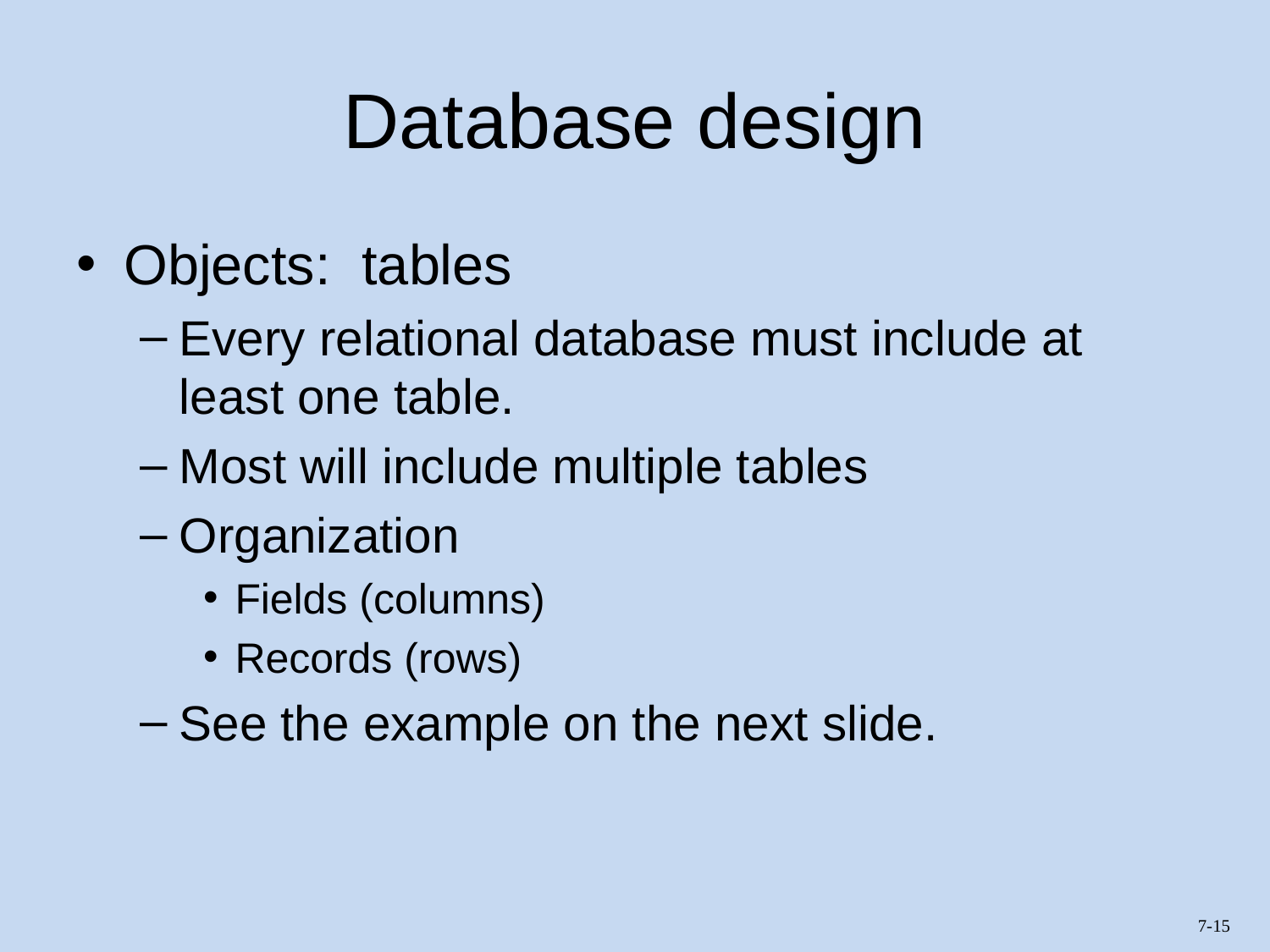

# Database design
Objects:  tables
Every relational database must include at least one table.
Most will include multiple tables
Organization
Fields (columns)
Records (rows)
See the example on the next slide.